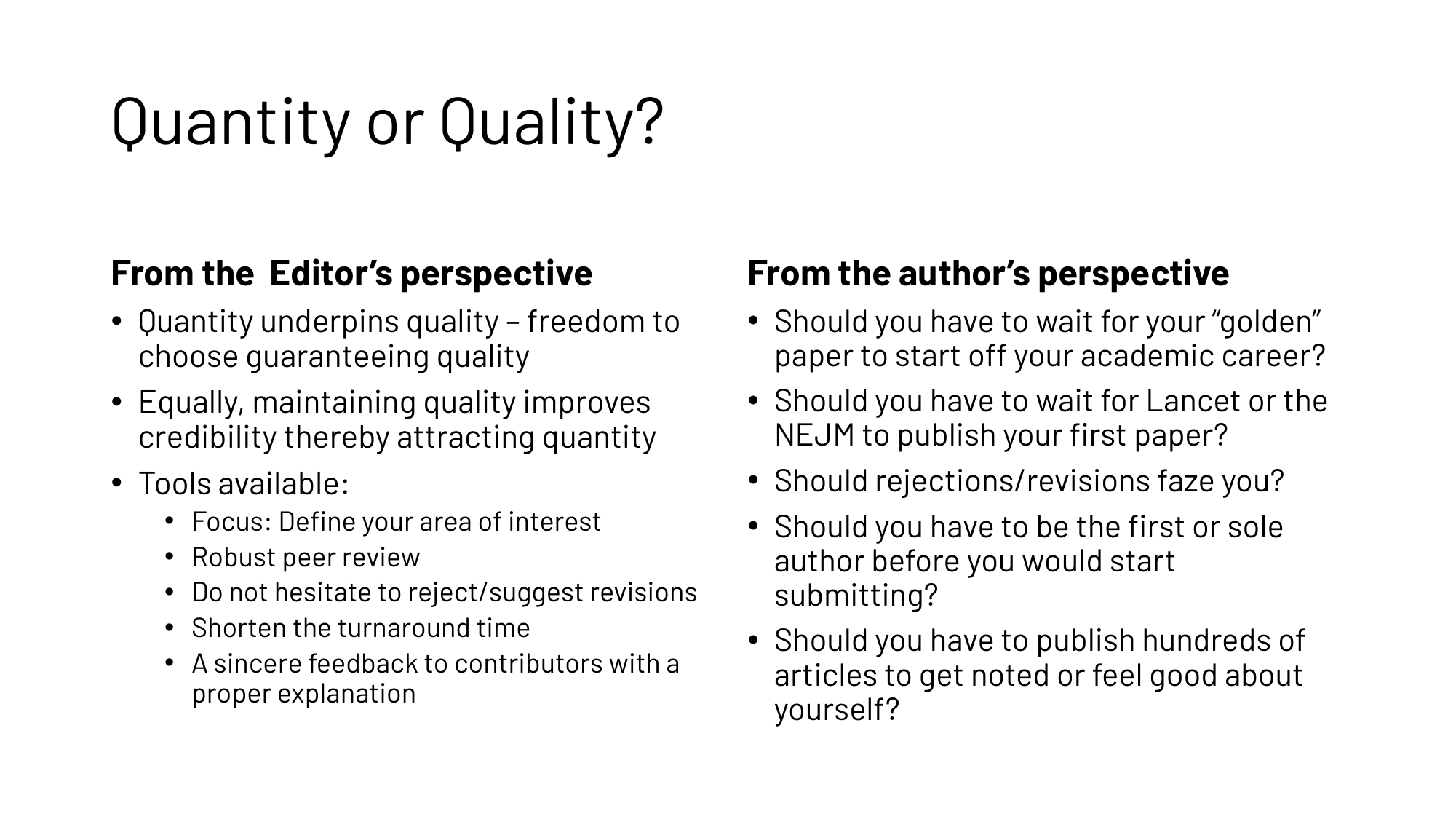

# Quantity or Quality?
From the  Editor’s perspective
From the author’s perspective
Quantity underpins quality – freedom to choose guaranteeing quality
Equally, maintaining quality improves credibility thereby attracting quantity
Tools available:
Focus: Define your area of interest
Robust peer review
Do not hesitate to reject/suggest revisions
Shorten the turnaround time
A sincere feedback to contributors with a proper explanation

Should you have to wait for your “golden” paper to start off your academic career?
Should you have to wait for Lancet or the NEJM to publish your first paper?
Should rejections/revisions faze you?
Should you have to be the first or sole author before you would start submitting?
Should you have to publish hundreds of articles to get noted or feel good about yourself?